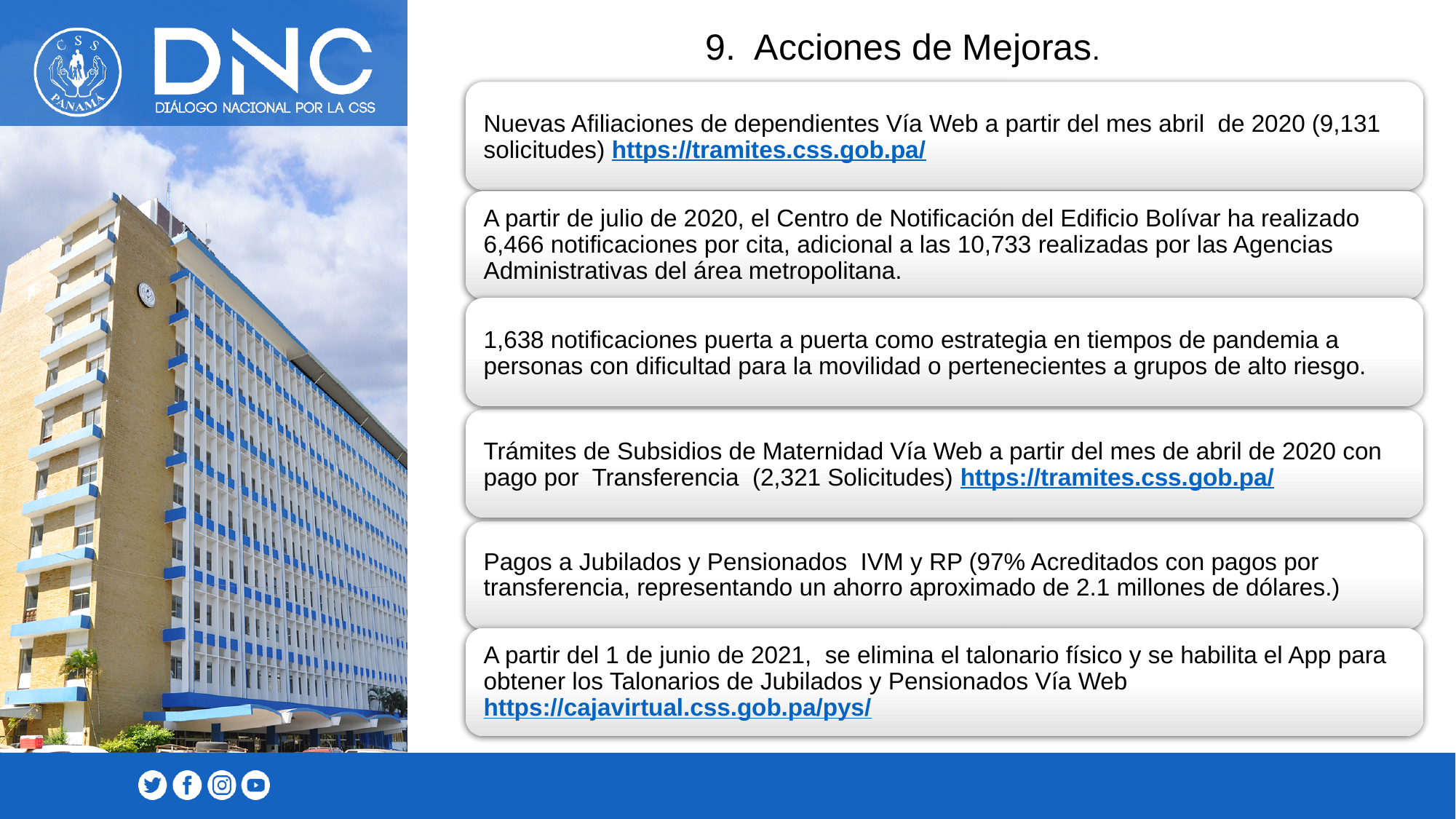

9.  Acciones de Mejoras.

Nuevas Afiliaciones de dependientes Vía Web a partir del mes abril  de 2020 (9,131 solicitudes) https://tramites.css.gob.pa/

A partir de julio de 2020, el Centro de Notificación del Edificio Bolívar ha realizado 6,466 notificaciones por cita, adicional a las 10,733 realizadas por las Agencias Administrativas del área metropolitana.
Pagos a Jubilados y Pensionados  IVM y RP (97% Acreditados con pagos por transferencia, representando un ahorro aproximado de 2.1 millones de dólares.)

Trámites de Subsidios de Maternidad Vía Web a partir del mes de abril de 2020 con pago por  Transferencia  (2,321 Solicitudes) https://tramites.css.gob.pa/

A partir del 1 de junio de 2021,  se elimina el talonario físico y se habilita el App para obtener los Talonarios de Jubilados y Pensionados Vía Web https://cajavirtual.css.gob.pa/pys/

1,638 notificaciones puerta a puerta como estrategia en tiempos de pandemia a personas con dificultad para la movilidad o pertenecientes a grupos de alto riesgo.